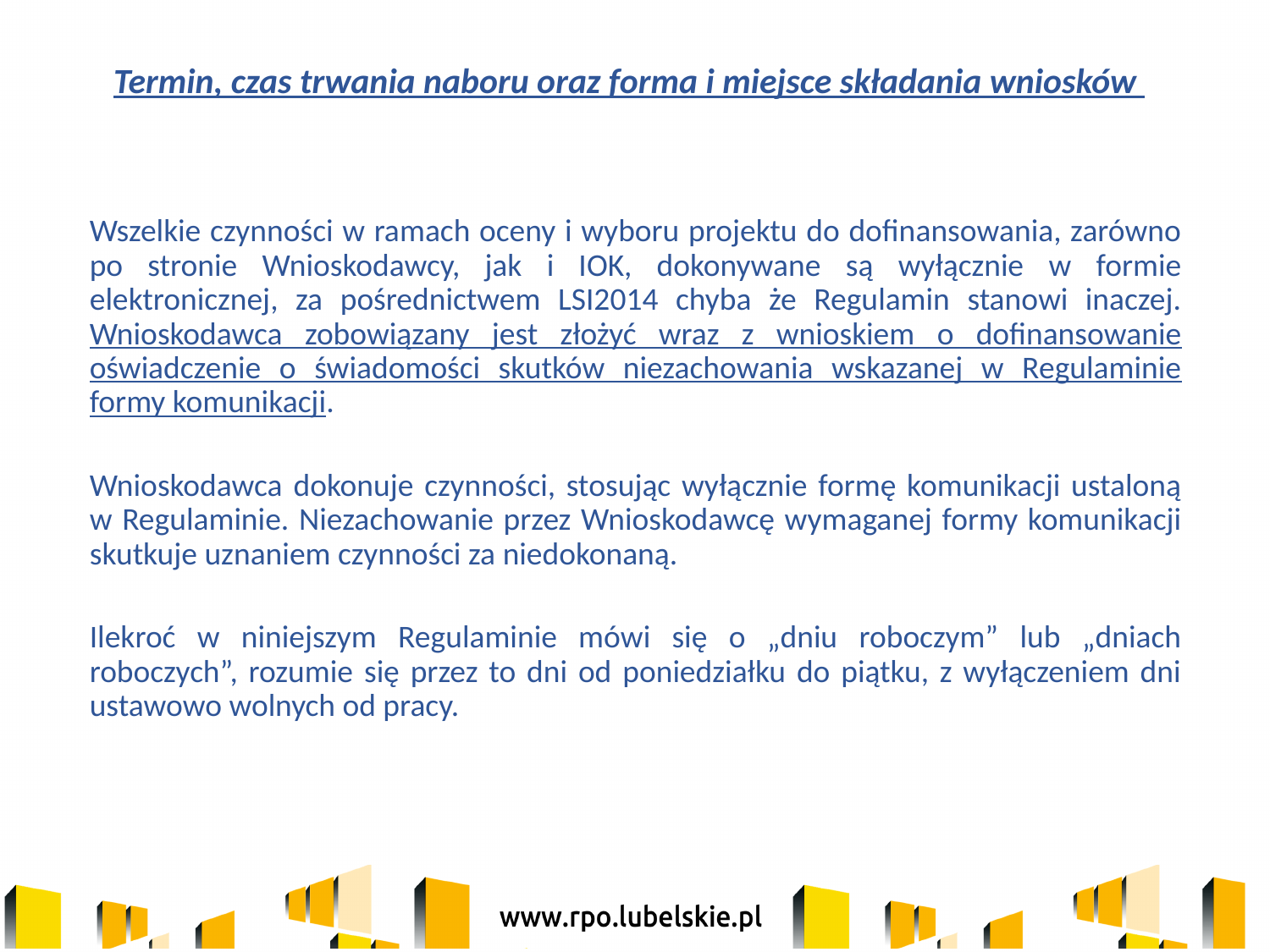

Termin, czas trwania naboru oraz forma i miejsce składania wniosków

	Wszelkie czynności w ramach oceny i wyboru projektu do dofinansowania, zarówno po stronie Wnioskodawcy, jak i IOK, dokonywane są wyłącznie w formie elektronicznej, za pośrednictwem LSI2014 chyba że Regulamin stanowi inaczej. Wnioskodawca zobowiązany jest złożyć wraz z wnioskiem o dofinansowanie oświadczenie o świadomości skutków niezachowania wskazanej w Regulaminie formy komunikacji.

	Wnioskodawca dokonuje czynności, stosując wyłącznie formę komunikacji ustaloną w Regulaminie. Niezachowanie przez Wnioskodawcę wymaganej formy komunikacji skutkuje uznaniem czynności za niedokonaną.

	Ilekroć w niniejszym Regulaminie mówi się o „dniu roboczym” lub „dniach roboczych”, rozumie się przez to dni od poniedziałku do piątku, z wyłączeniem dni ustawowo wolnych od pracy.